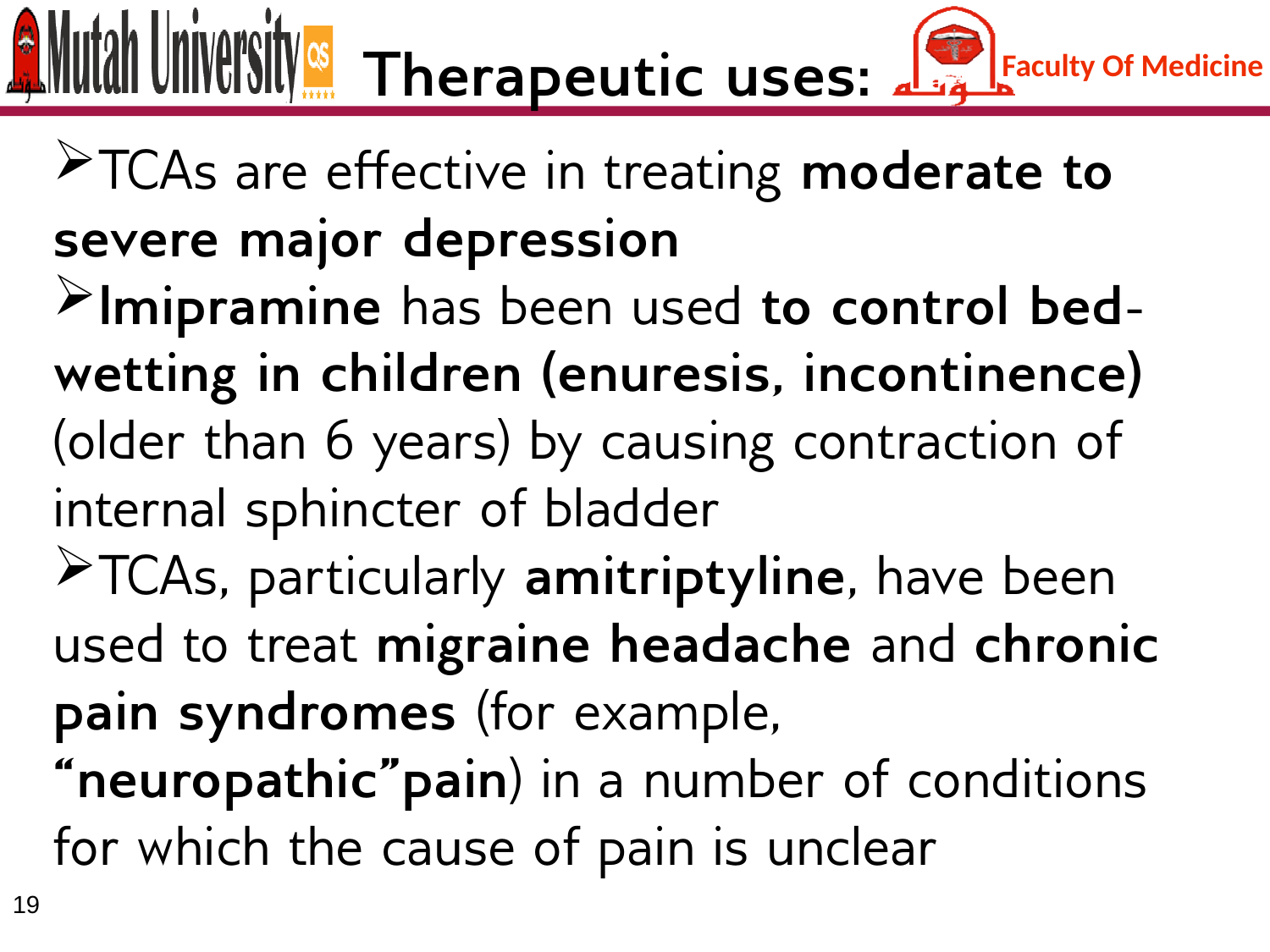

Therapeutic uses:
TCAs are effective in treating moderate to severe major depression
Imipramine has been used to control bed-wetting in children (enuresis, incontinence) (older than 6 years) by causing contraction of internal sphincter of bladder
TCAs, particularly amitriptyline, have been used to treat migraine headache and chronic pain syndromes (for example, “neuropathic”pain) in a number of conditions for which the cause of pain is unclear

19